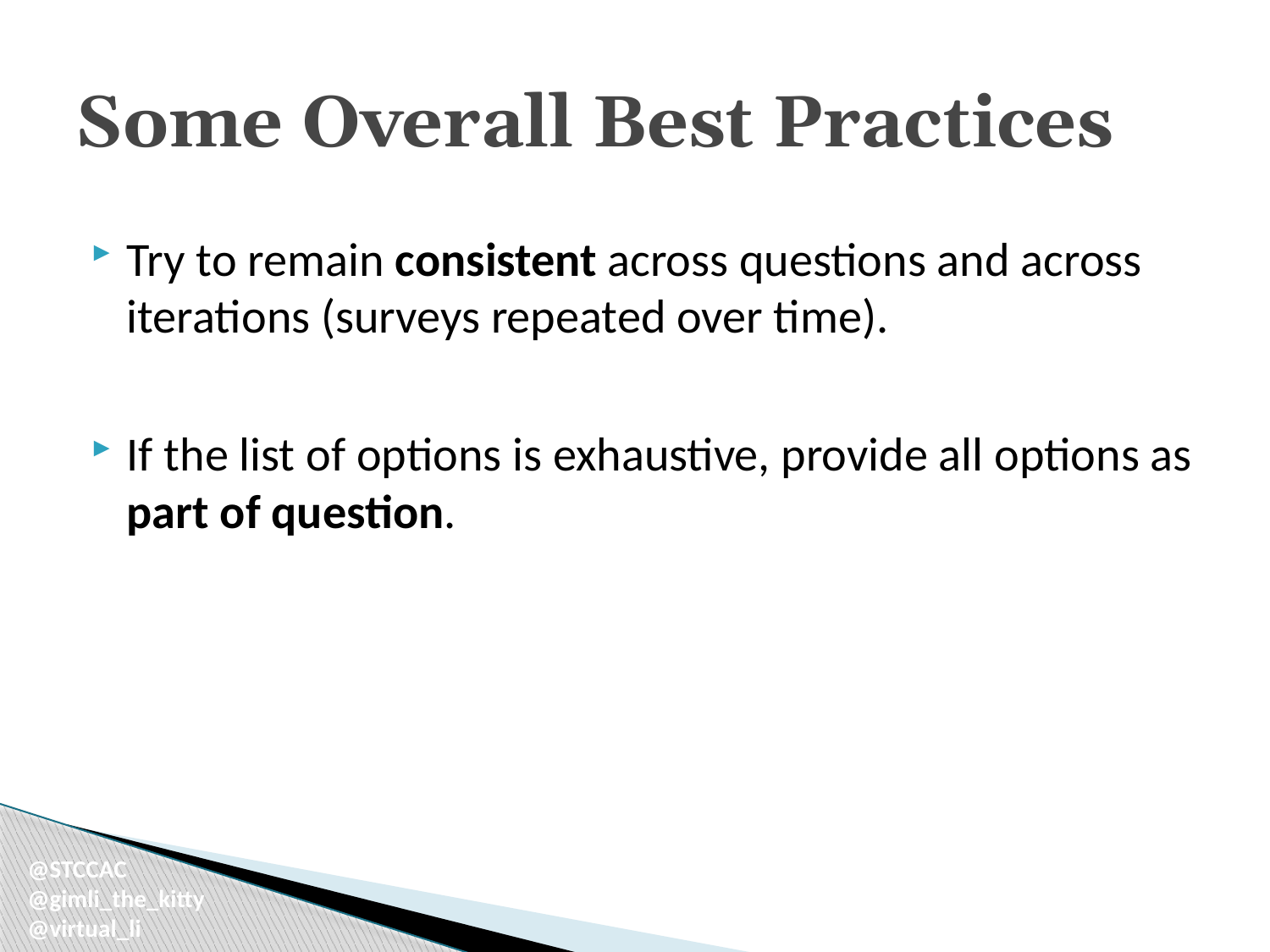

# Some Overall Best Practices
Try to remain consistent across questions and across iterations (surveys repeated over time).

If the list of options is exhaustive, provide all options as part of question.